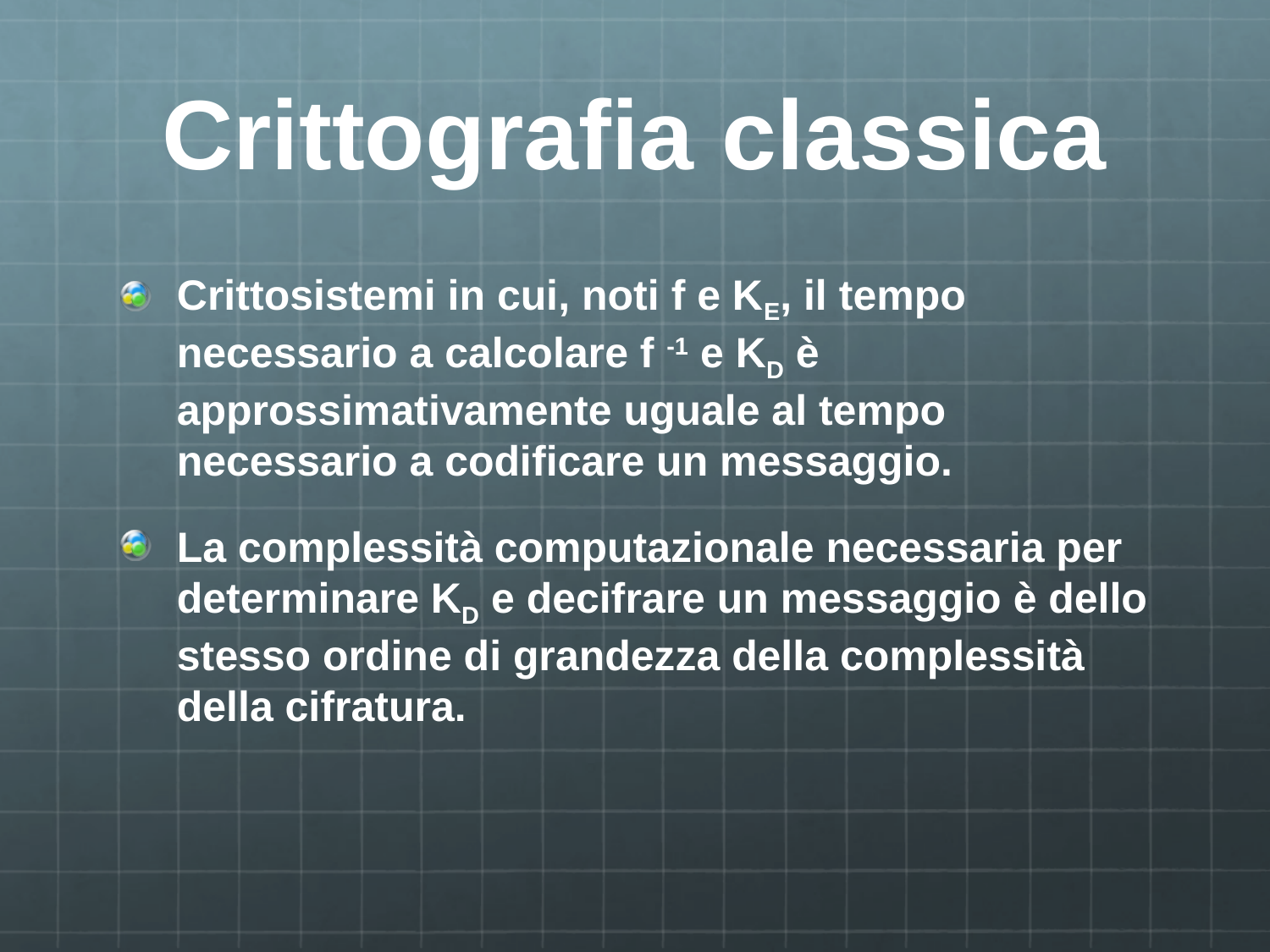

# Crittografia classica
Crittosistemi in cui, noti f e KE, il tempo necessario a calcolare f -1 e KD è approssimativamente uguale al tempo necessario a codificare un messaggio.
La complessità computazionale necessaria per determinare KD e decifrare un messaggio è dello stesso ordine di grandezza della complessità della cifratura.